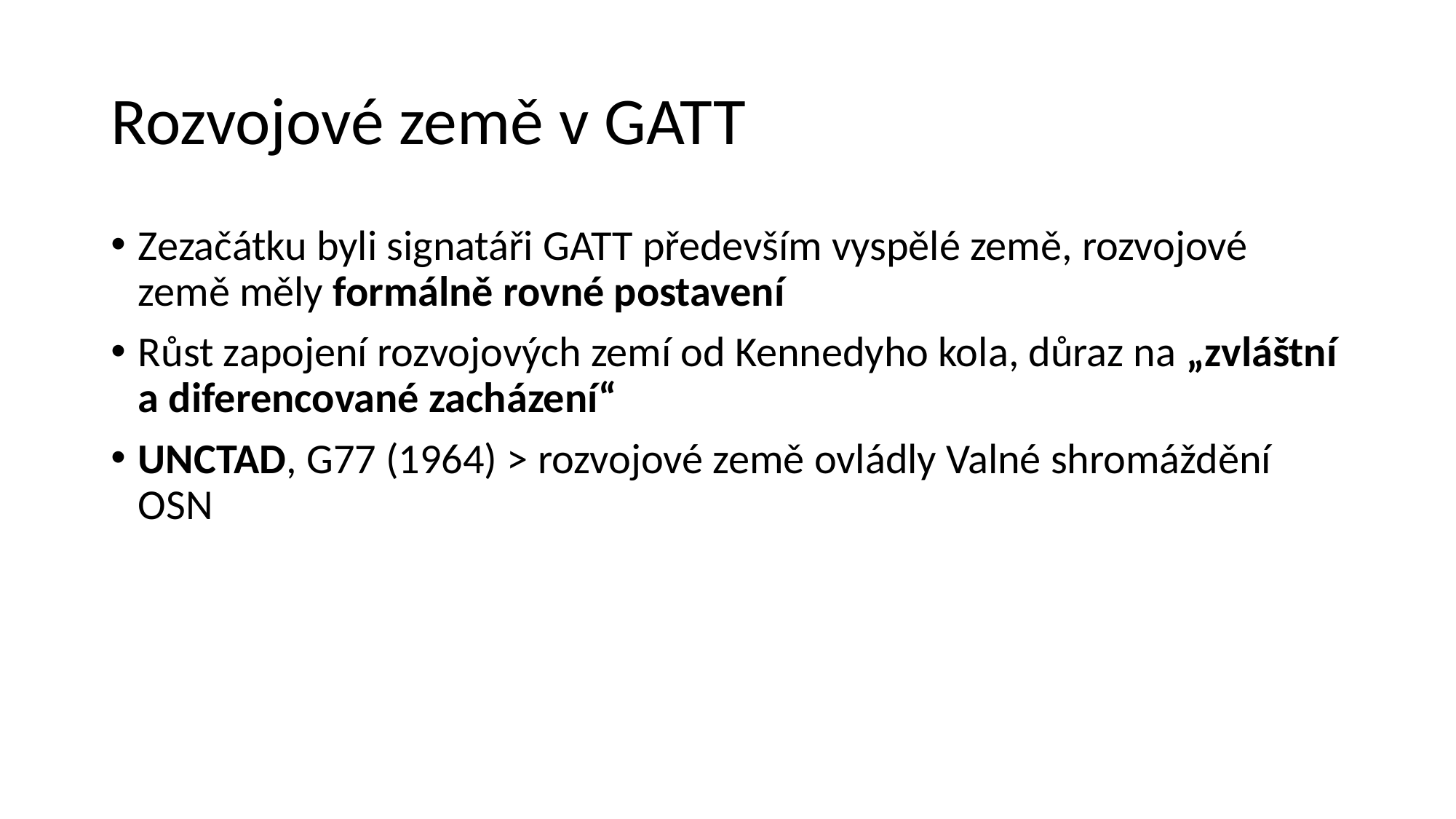

# Rozvojové země v GATT
Zezačátku byli signatáři GATT především vyspělé země, rozvojové země měly formálně rovné postavení
Růst zapojení rozvojových zemí od Kennedyho kola, důraz na „zvláštní a diferencované zacházení“
UNCTAD, G77 (1964) > rozvojové země ovládly Valné shromáždění OSN